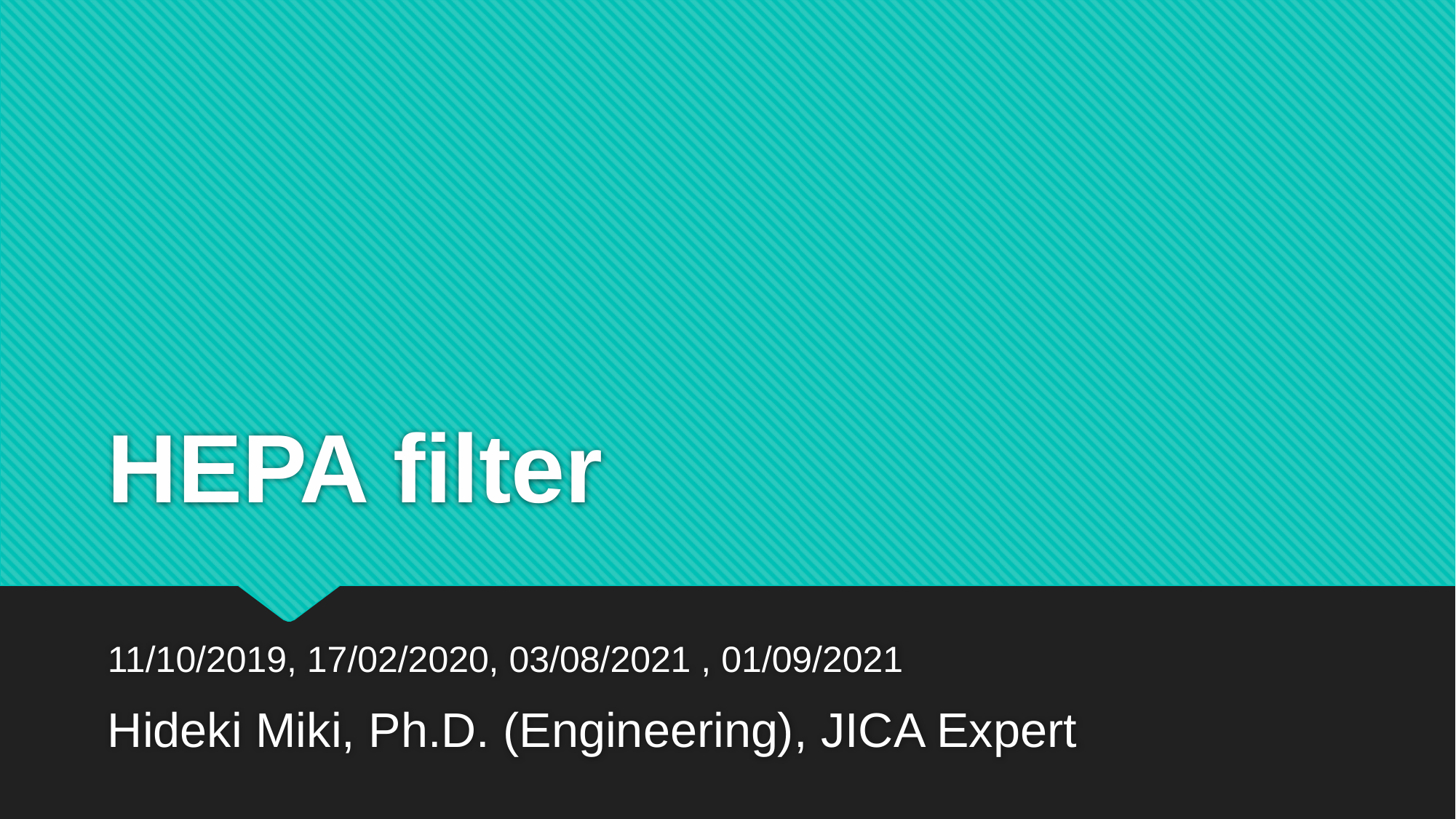

# HEPA filter
11/10/2019, 17/02/2020, 03/08/2021 , 01/09/2021
Hideki Miki, Ph.D. (Engineering), JICA Expert